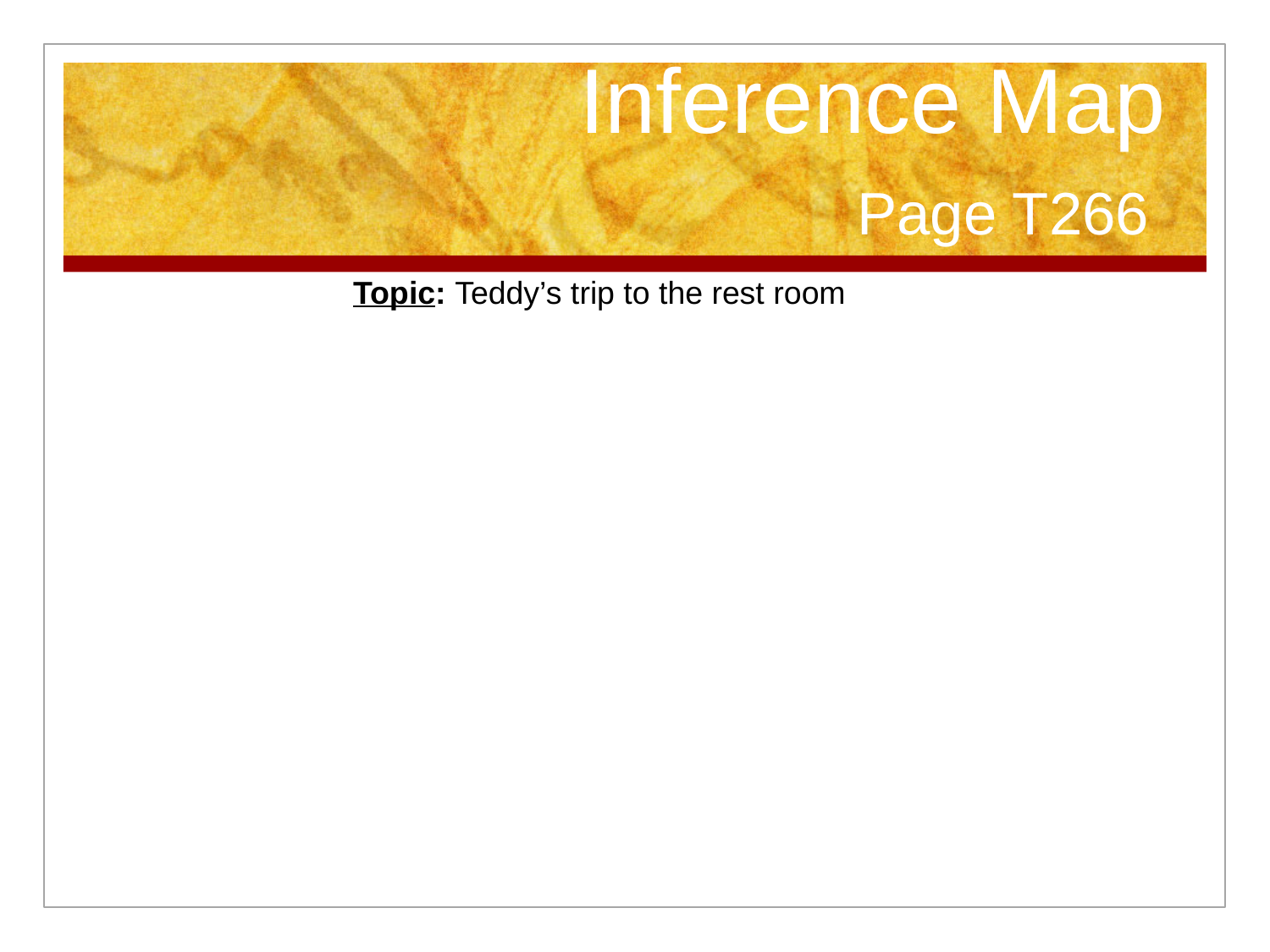

# Inference Map Page T266
Topic: Teddy’s trip to the rest room